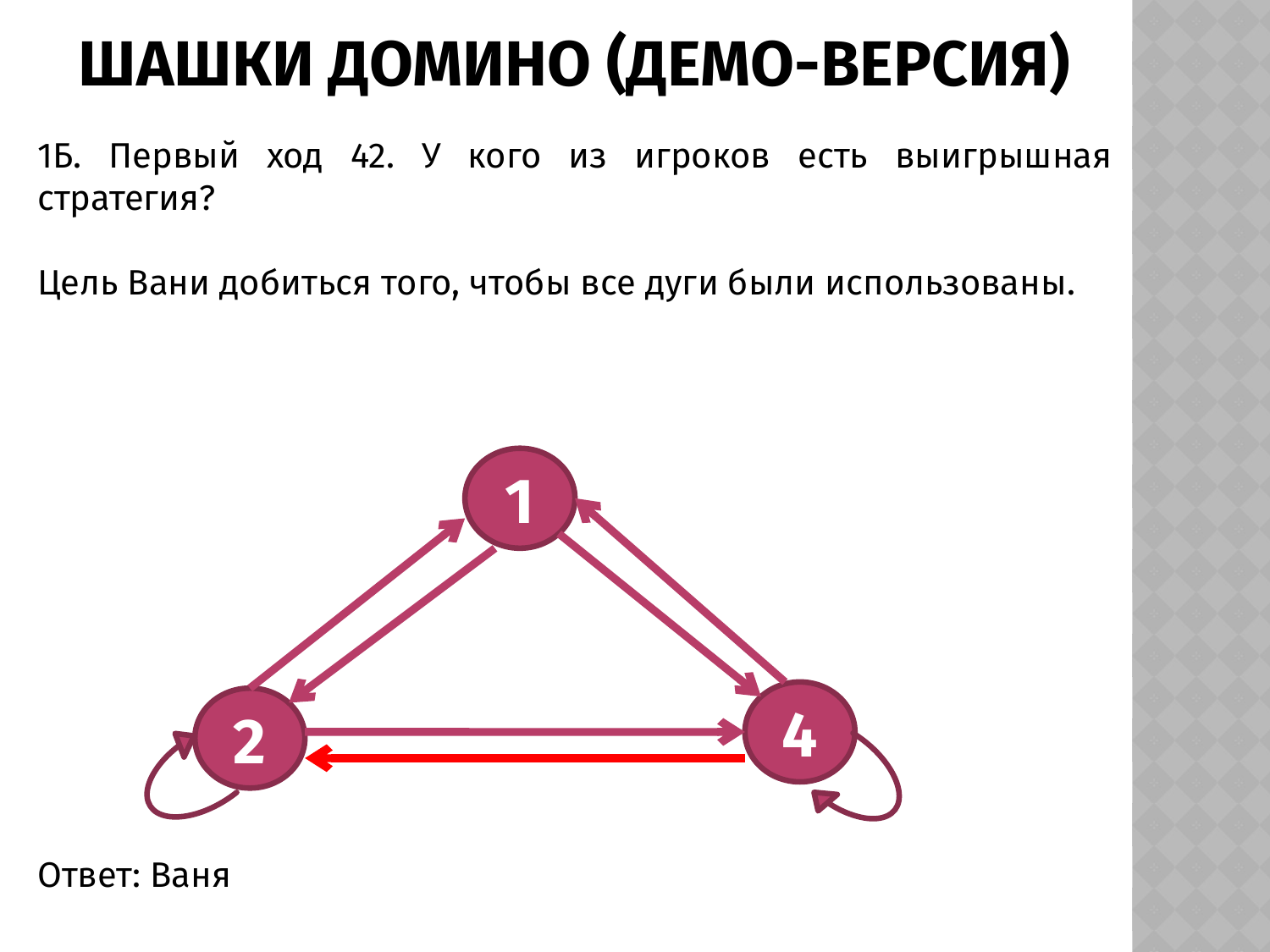

# Шашки домино (демо-версия)
1Б. Первый ход 42. У кого из игроков есть выигрышная стратегия?

Цель Вани добиться того, чтобы все дуги были использованы.

Ответ: Ваня

1
4
2